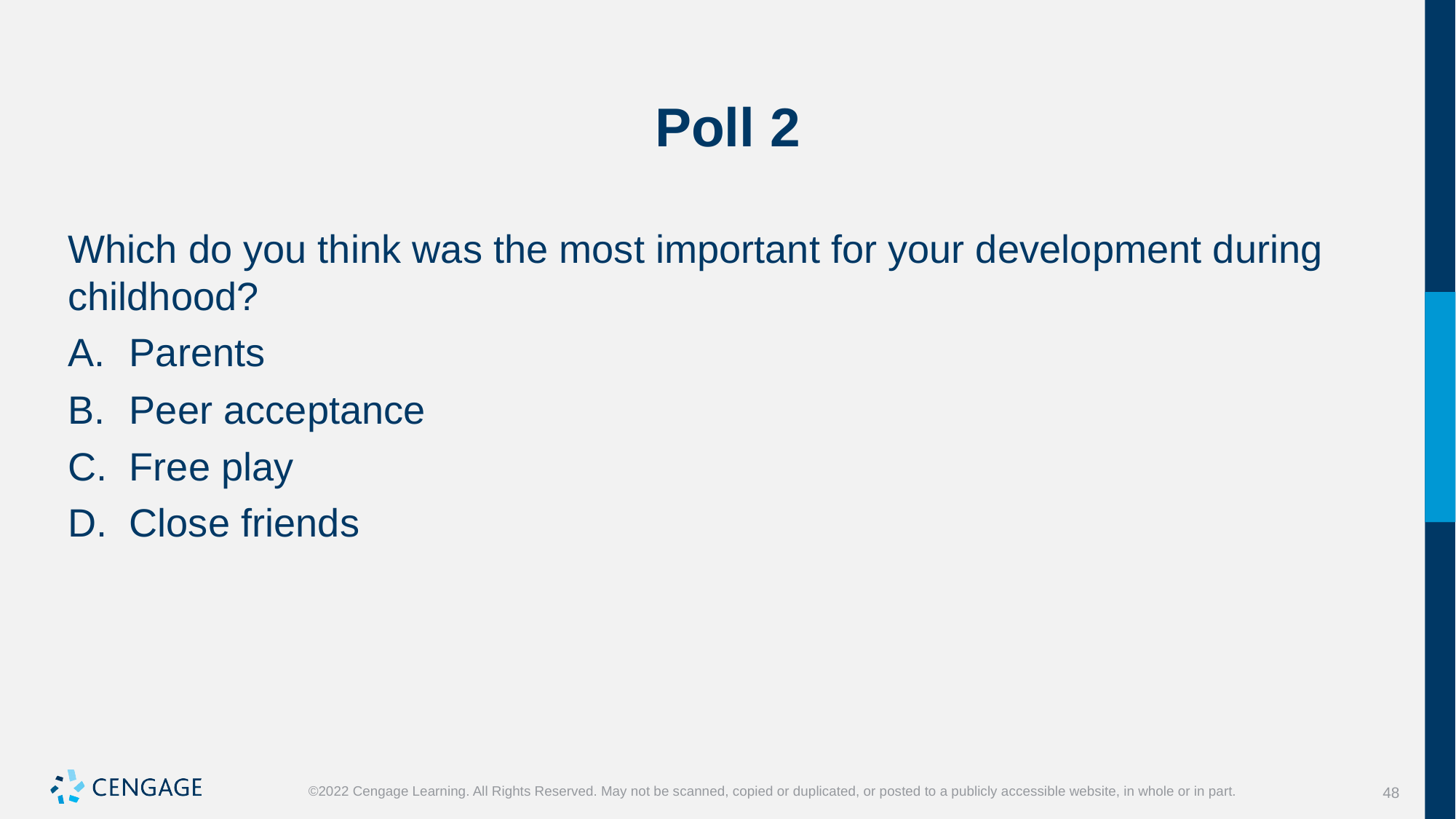

# Poll 2
Which do you think was the most important for your development during childhood?
Parents
Peer acceptance
Free play
Close friends